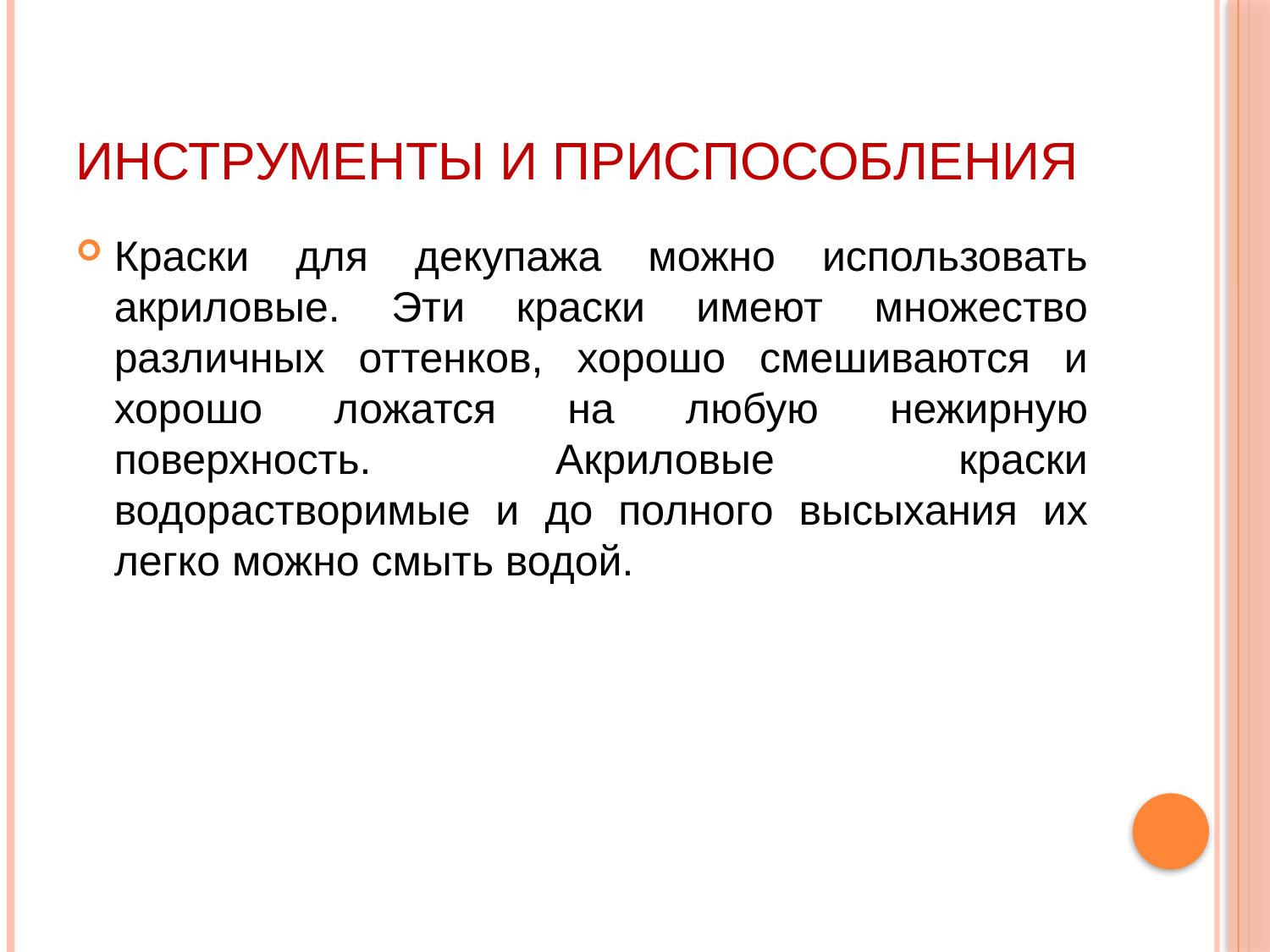

# Инструменты и приспособления
Краски для декупажа можно использовать акриловые. Эти краски имеют множество различных оттенков, хорошо смешиваются и хорошо ложатся на любую нежирную поверхность. Акриловые краски водорастворимые и до полного высыхания их легко можно смыть водой.